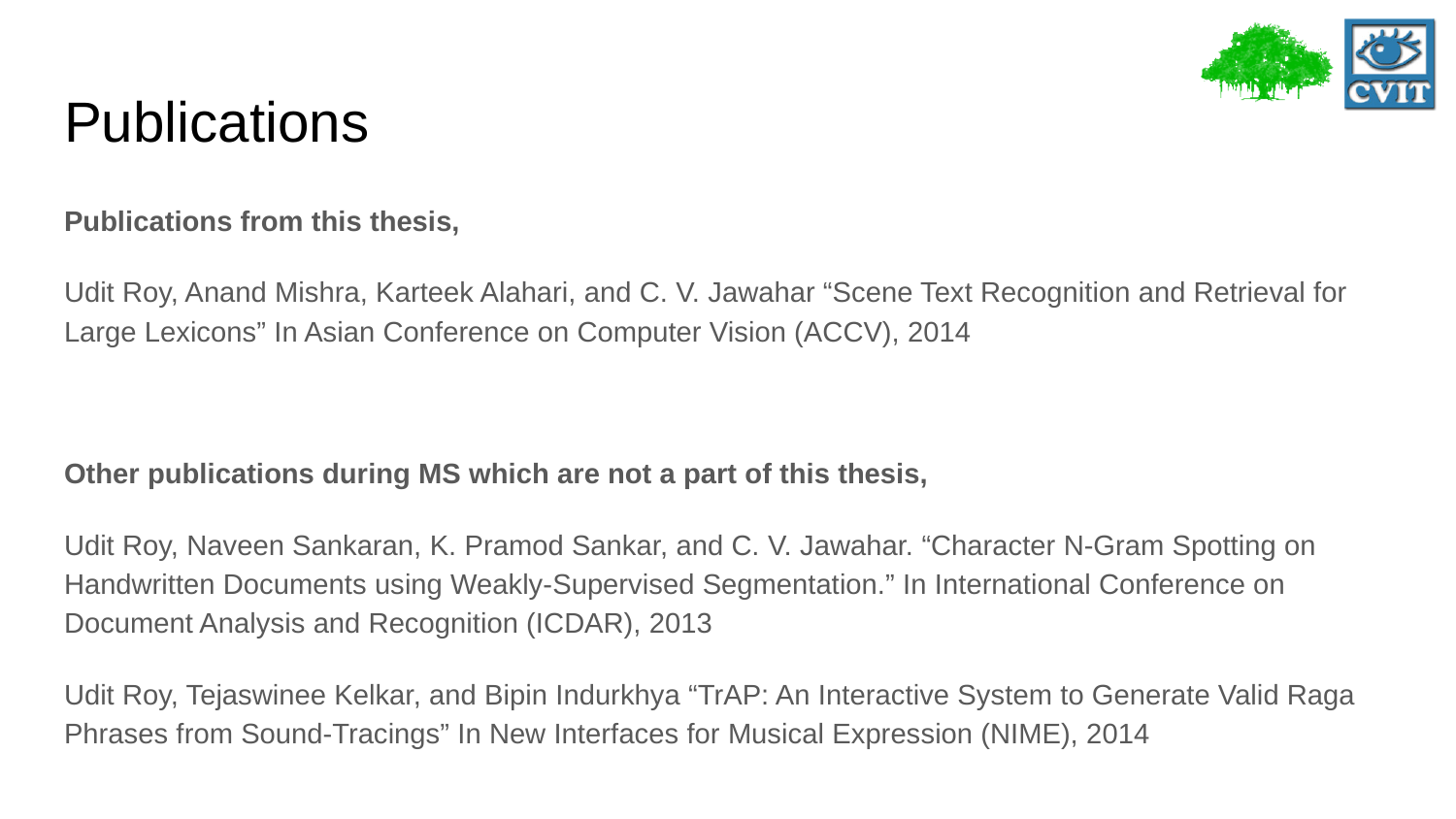

# Publications
Publications from this thesis,
Udit Roy, Anand Mishra, Karteek Alahari, and C. V. Jawahar “Scene Text Recognition and Retrieval for Large Lexicons” In Asian Conference on Computer Vision (ACCV), 2014

Other publications during MS which are not a part of this thesis,
Udit Roy, Naveen Sankaran, K. Pramod Sankar, and C. V. Jawahar. “Character N-Gram Spotting on Handwritten Documents using Weakly-Supervised Segmentation.” In International Conference on Document Analysis and Recognition (ICDAR), 2013
Udit Roy, Tejaswinee Kelkar, and Bipin Indurkhya “TrAP: An Interactive System to Generate Valid Raga Phrases from Sound-Tracings” In New Interfaces for Musical Expression (NIME), 2014